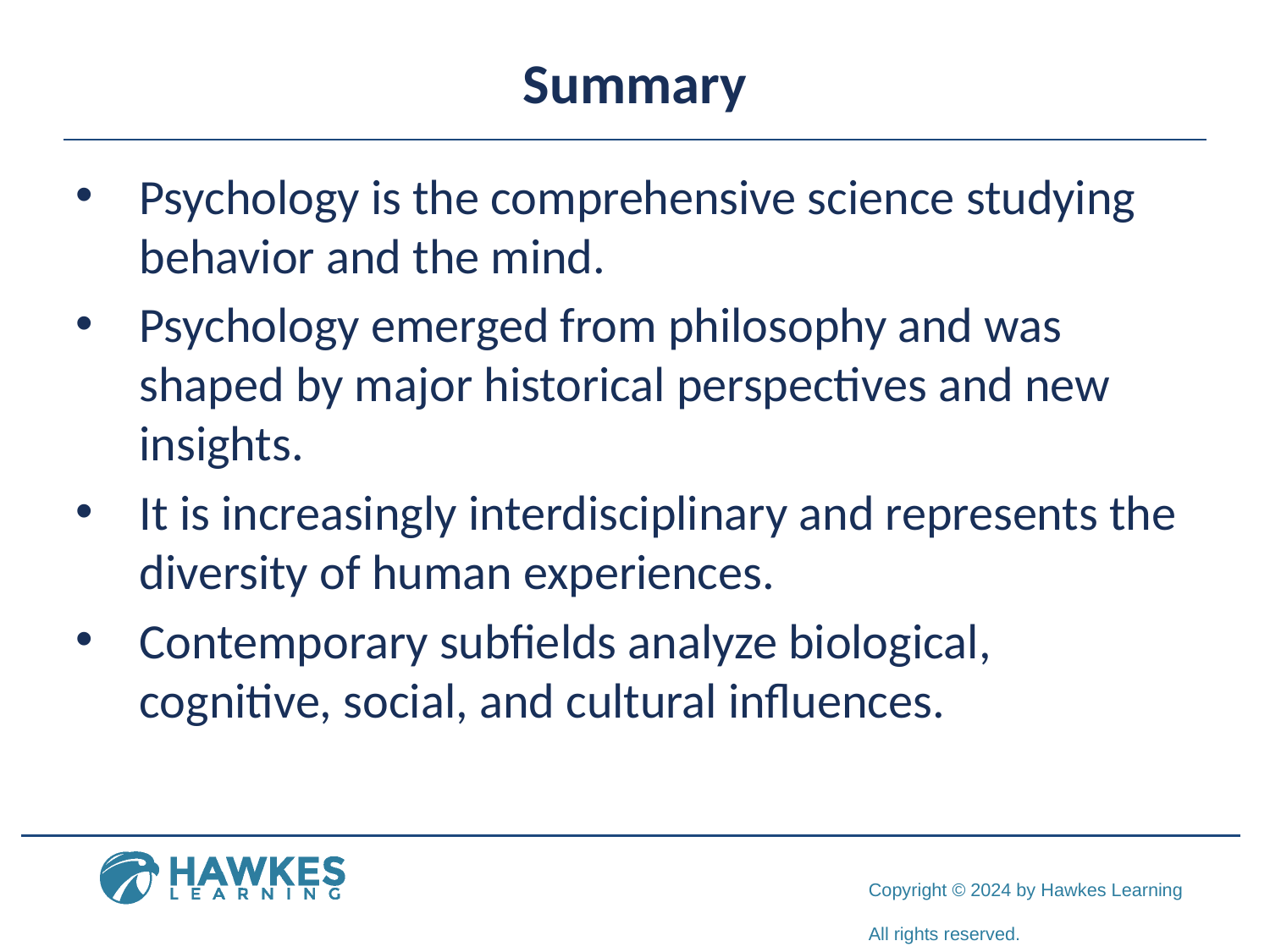

# Summary
Psychology is the comprehensive science studying behavior and the mind.
Psychology emerged from philosophy and was shaped by major historical perspectives and new insights.
It is increasingly interdisciplinary and represents the diversity of human experiences.
Contemporary subfields analyze biological, cognitive, social, and cultural influences.